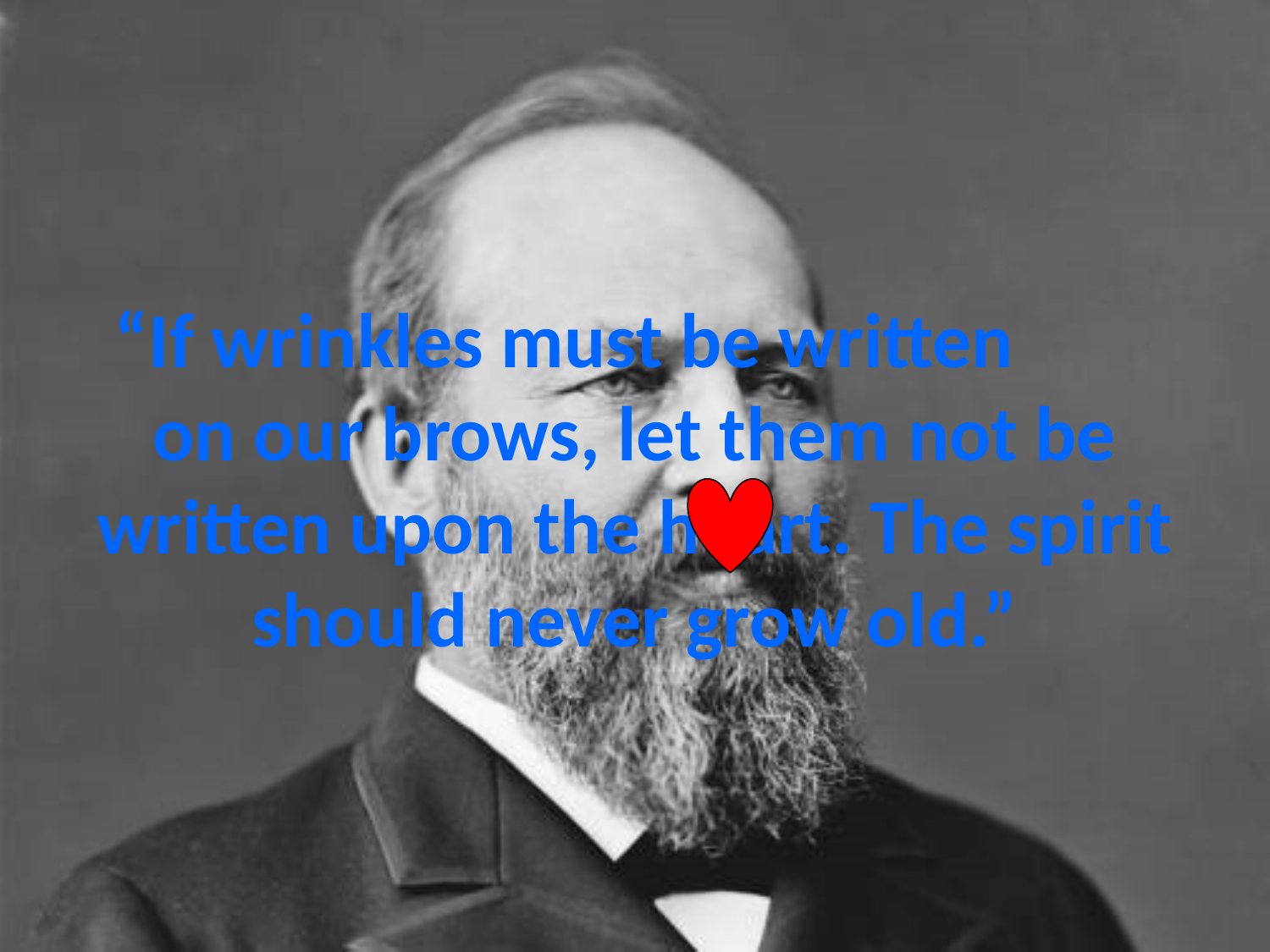

# “If wrinkles must be written         on our brows, let them not be written upon the heart. The spirit should never grow old.”